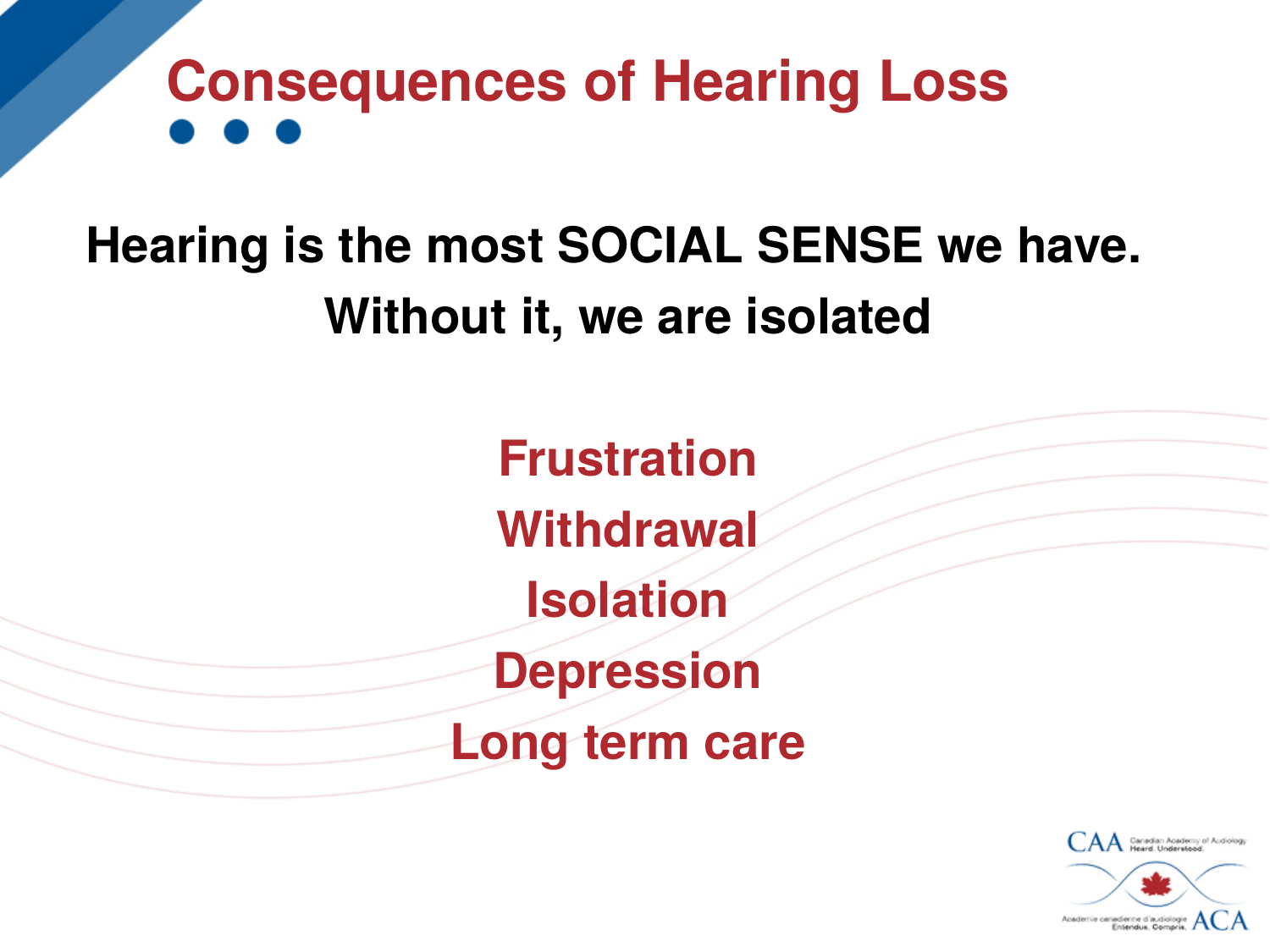

Consequences of Hearing Loss
Hearing is the most SOCIAL SENSE we have.
Without it, we are isolated

Frustration
Withdrawal
Isolation
Depression
Long term care